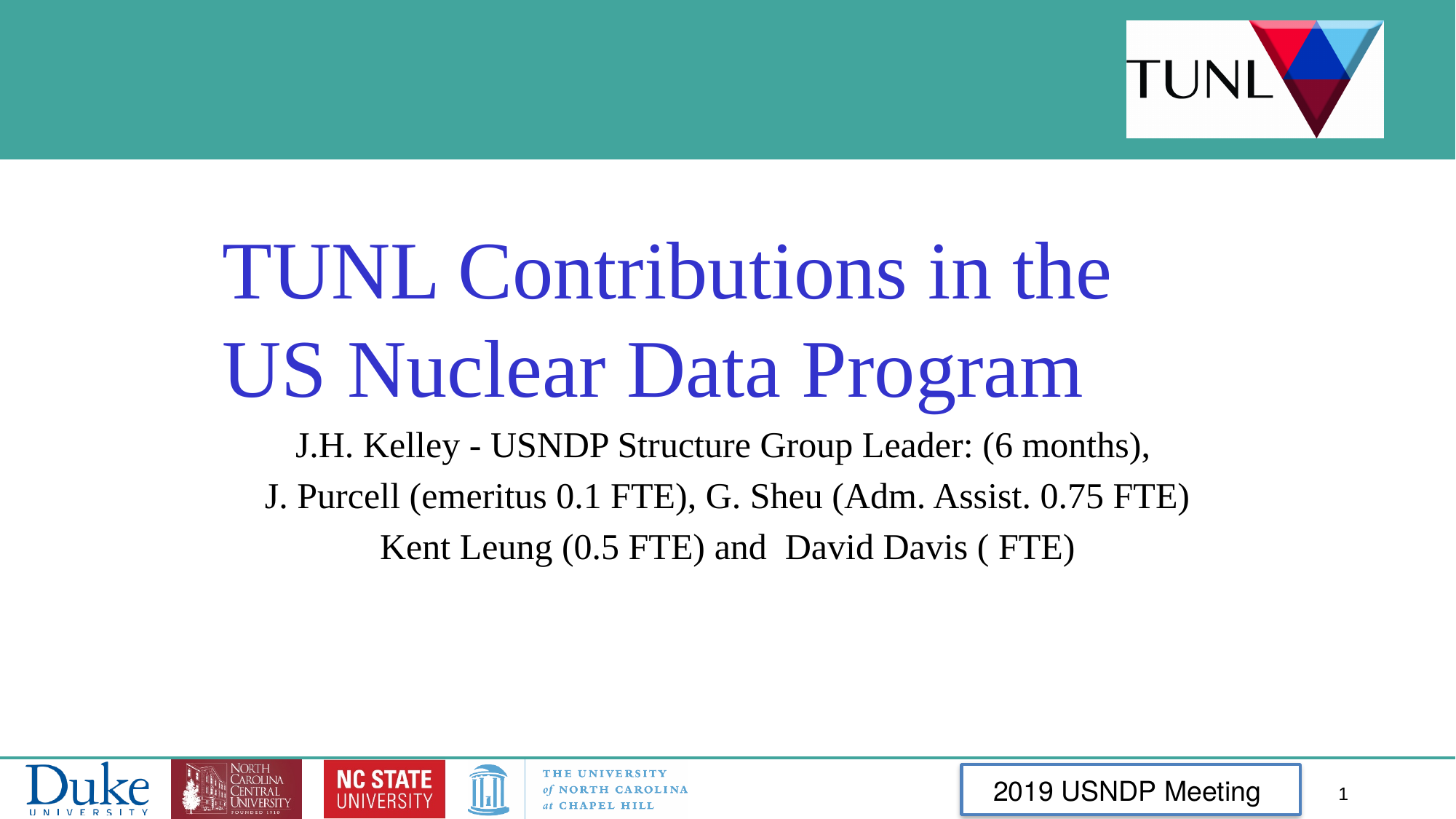

TUNL Contributions in the
US Nuclear Data Program
J.H. Kelley - USNDP Structure Group Leader: (6 months),
J. Purcell (emeritus 0.1 FTE), G. Sheu (Adm. Assist. 0.75 FTE)
Kent Leung (0.5 FTE) and  David Davis ( FTE)

2019 USNDP Meeting